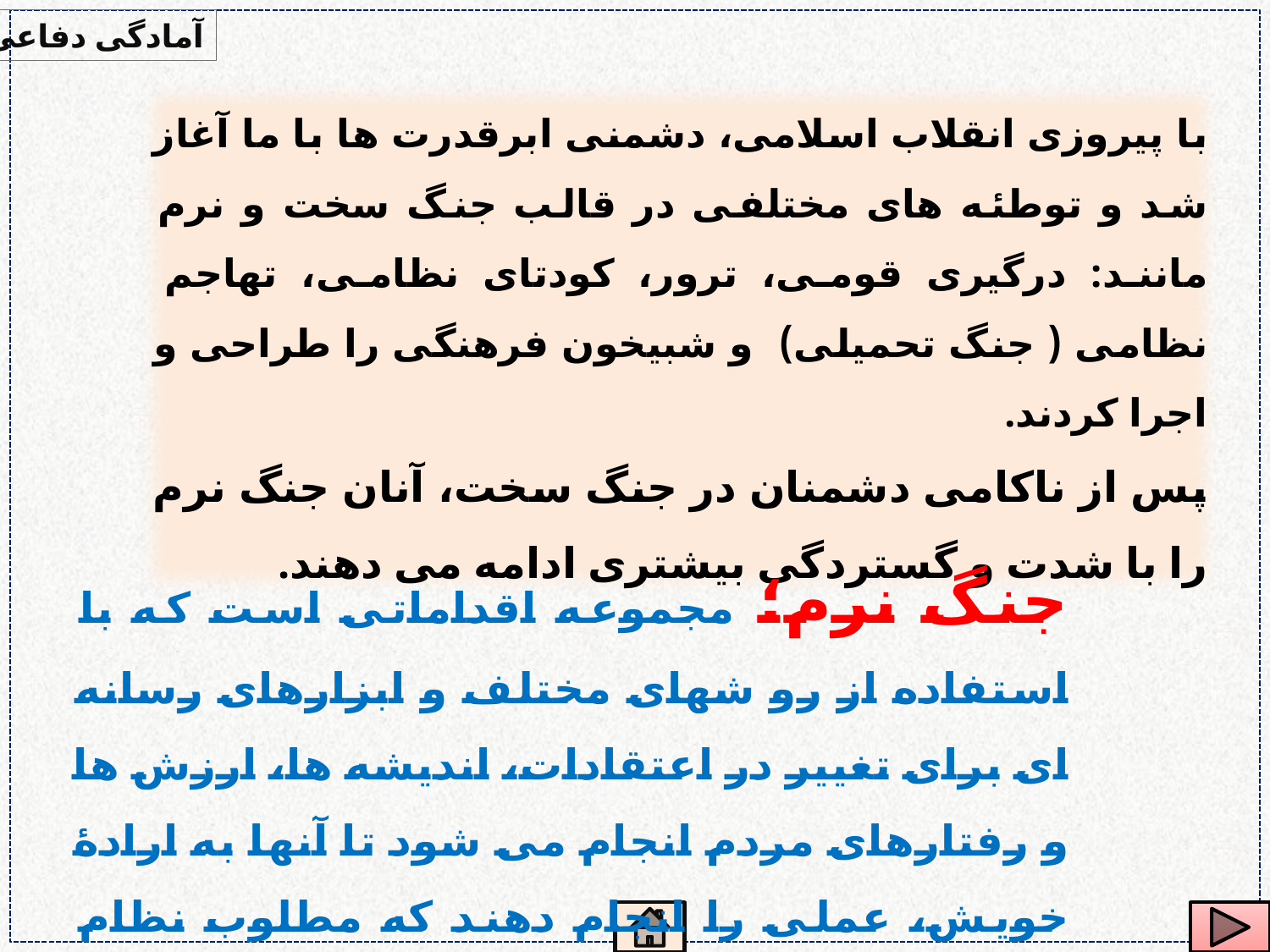

آمادگی دفاعی

با پیروزی انقلاب اسلامی، دشمنی ابرقدرت ها با ما آغاز شد و توطئه های مختلفی در قالب جنگ سخت و نرم مانند: درگیری قومی، ترور، کودتای نظامی، تهاجم نظامی ( جنگ تحمیلی)  و شبیخون فرهنگی را طراحی و اجرا کردند.
پس از ناكامی دشمنان در جنگ سخت، آنان جنگ نرم را با شدت و گستردگی بیشتری ادامه می دهند.
جنگ نرم؛ مجموعه اقداماتی است که با استفاده از رو شهای مختلف و ابزارهای رسانه ای برای تغییر در اعتقادات، اندیشه ها، ارزش ها و رفتارهای مردم انجام می شود تا آنها به ارادهٔ خویش، عملی را انجام دهند که مطلوب نظام استكباری است.